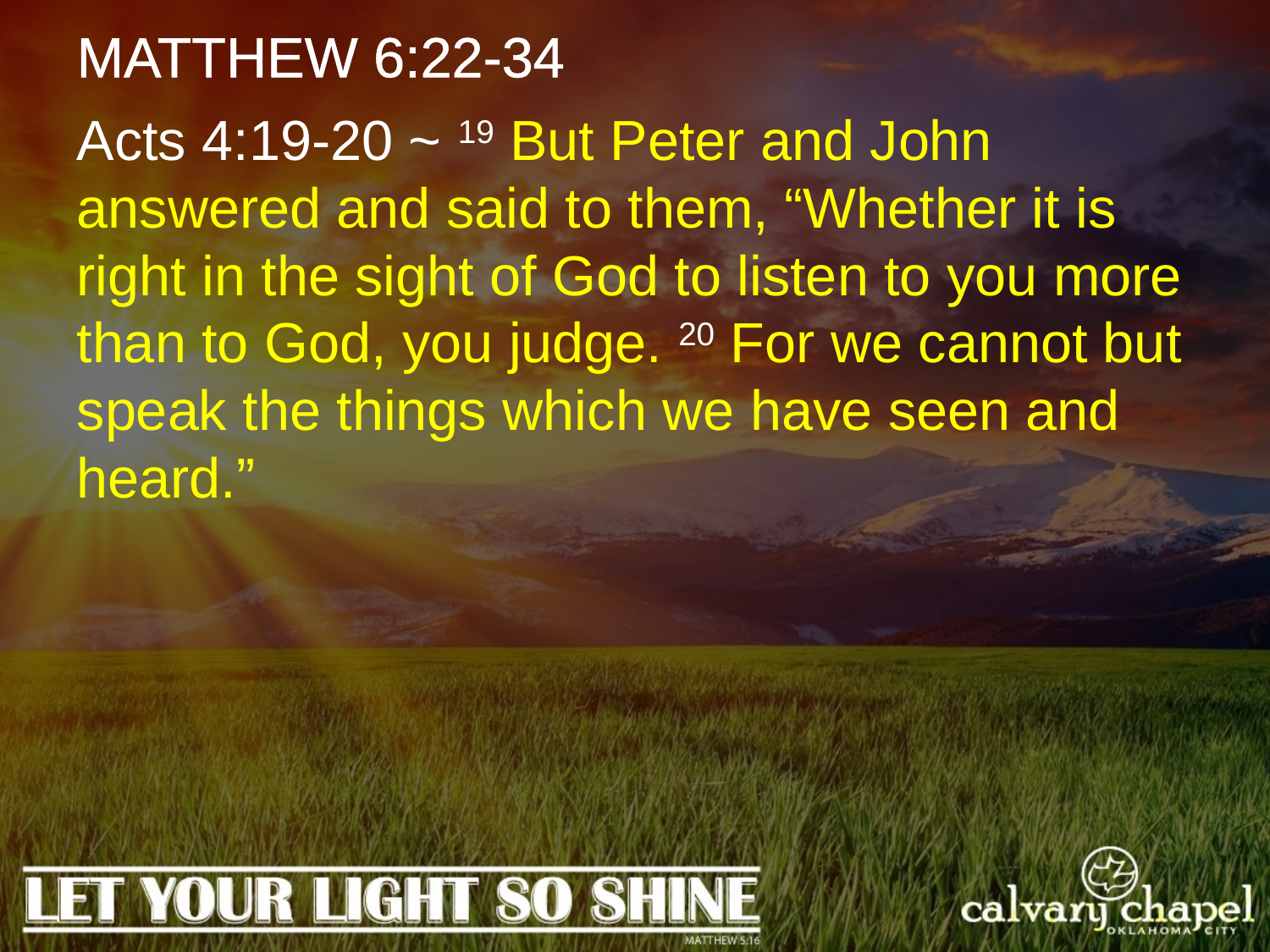

MATTHEW 6:22-34
Acts 4:19-20 ~ 19 But Peter and John answered and said to them, “Whether it is right in the sight of God to listen to you more than to God, you judge. 20 For we cannot but speak the things which we have seen and heard.”